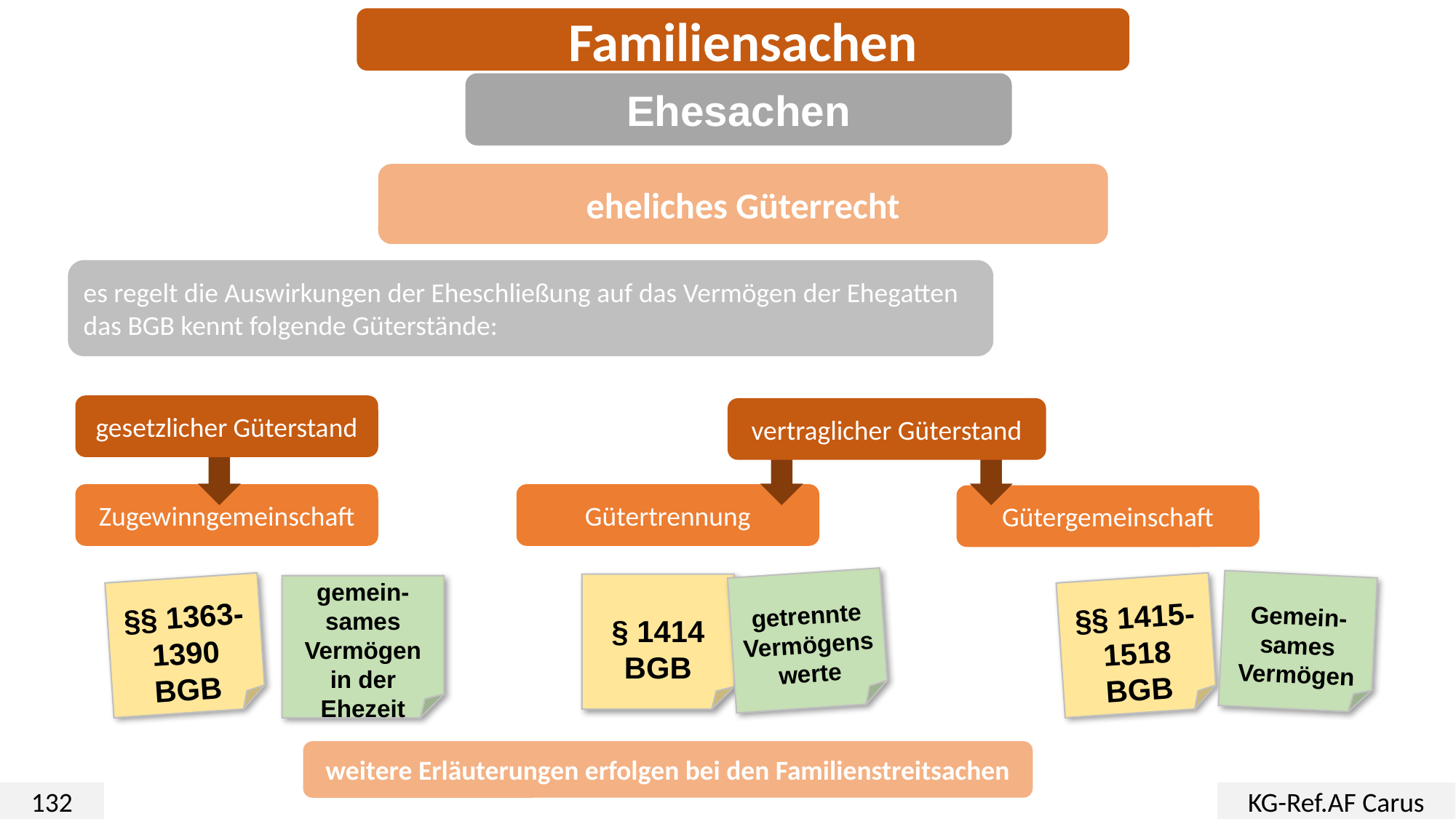

Familiensachen

Ehesachen

eheliches Güterrecht
es regelt die Auswirkungen der Eheschließung auf das Vermögen der Ehegatten
das BGB kennt folgende Güterstände:
gesetzlicher Güterstand
vertraglicher Güterstand

Zugewinngemeinschaft
Gütertrennung
Gütergemeinschaft

getrennte Vermögenswerte

Gemein-sames Vermögen

§ 1414
BGB

gemein-sames Vermögen in der Ehezeit

§§ 1363-1390
BGB

§§ 1415-1518
BGB
weitere Erläuterungen erfolgen bei den Familienstreitsachen
132
KG-Ref.AF Carus